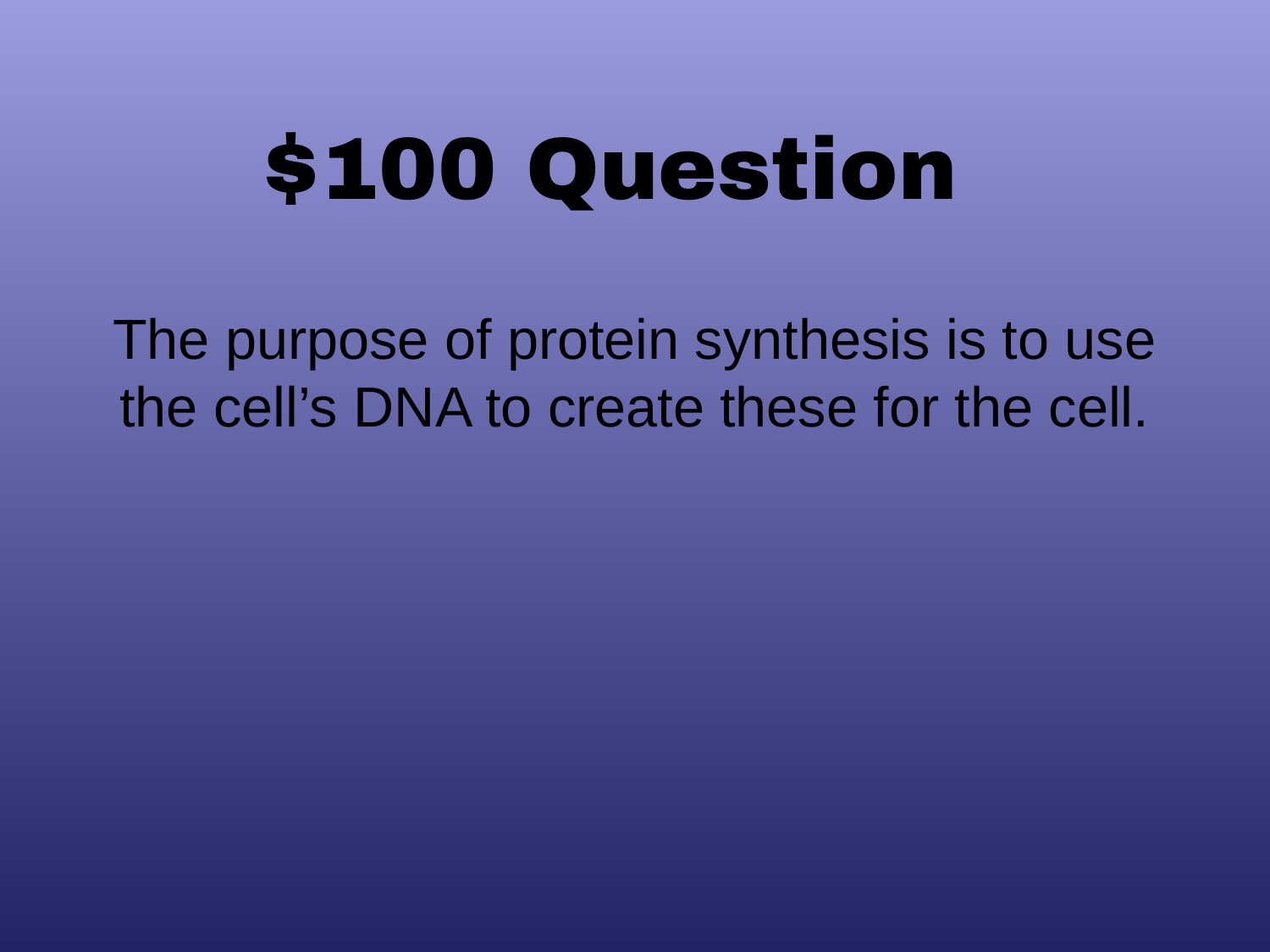

# $100 Question
The purpose of protein synthesis is to use the cell’s DNA to create these for the cell.